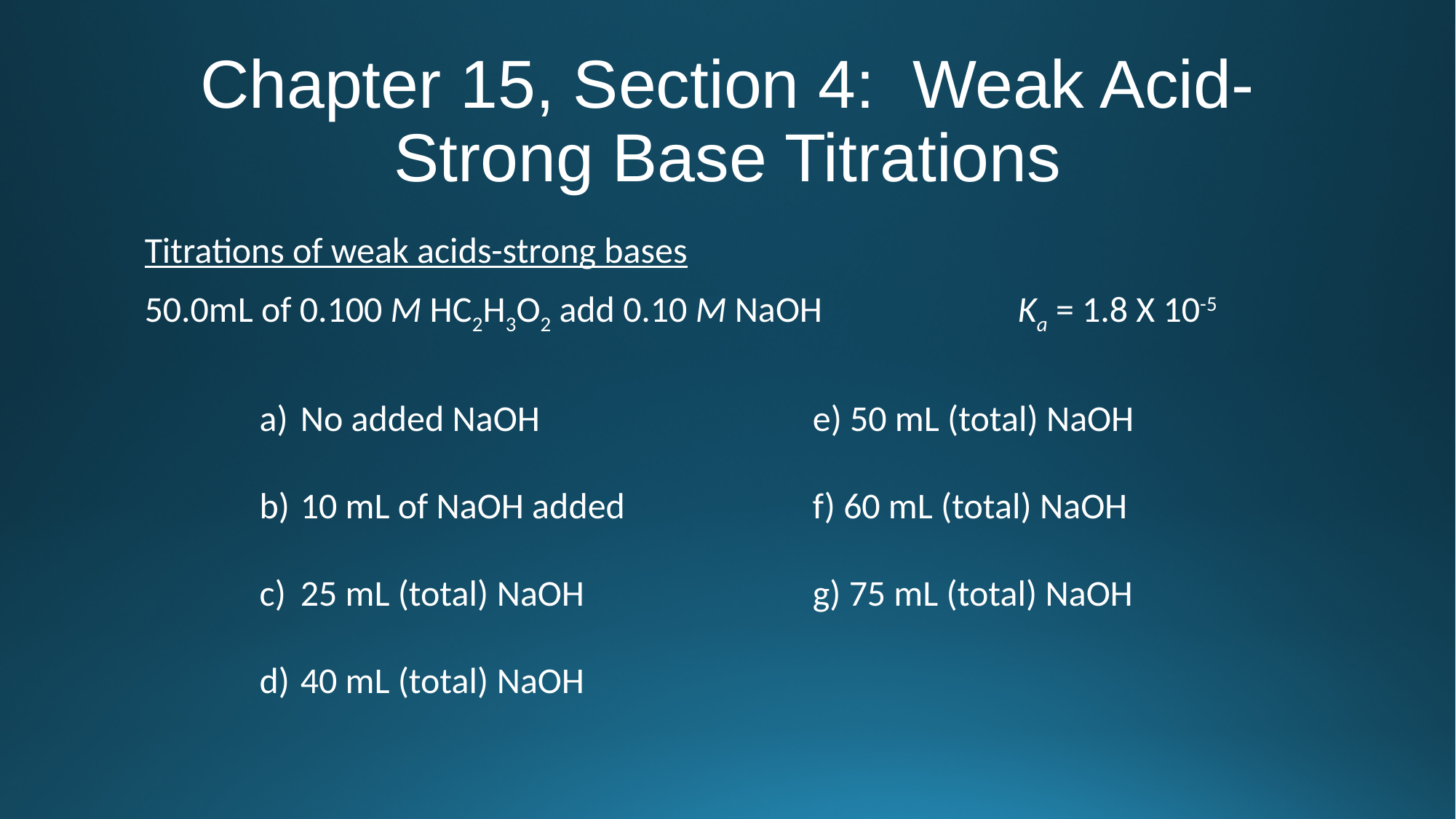

# Chapter 15, Section 4:  Weak Acid-Strong Base Titrations
Titrations of weak acids-strong bases
50.0mL of 0.100 M HC2H3O2 add 0.10 M NaOH		Ka = 1.8 X 10-5

No added NaOH

10 mL of NaOH added

25 mL (total) NaOH

40 mL (total) NaOH
e) 50 mL (total) NaOH

f) 60 mL (total) NaOH

g) 75 mL (total) NaOH